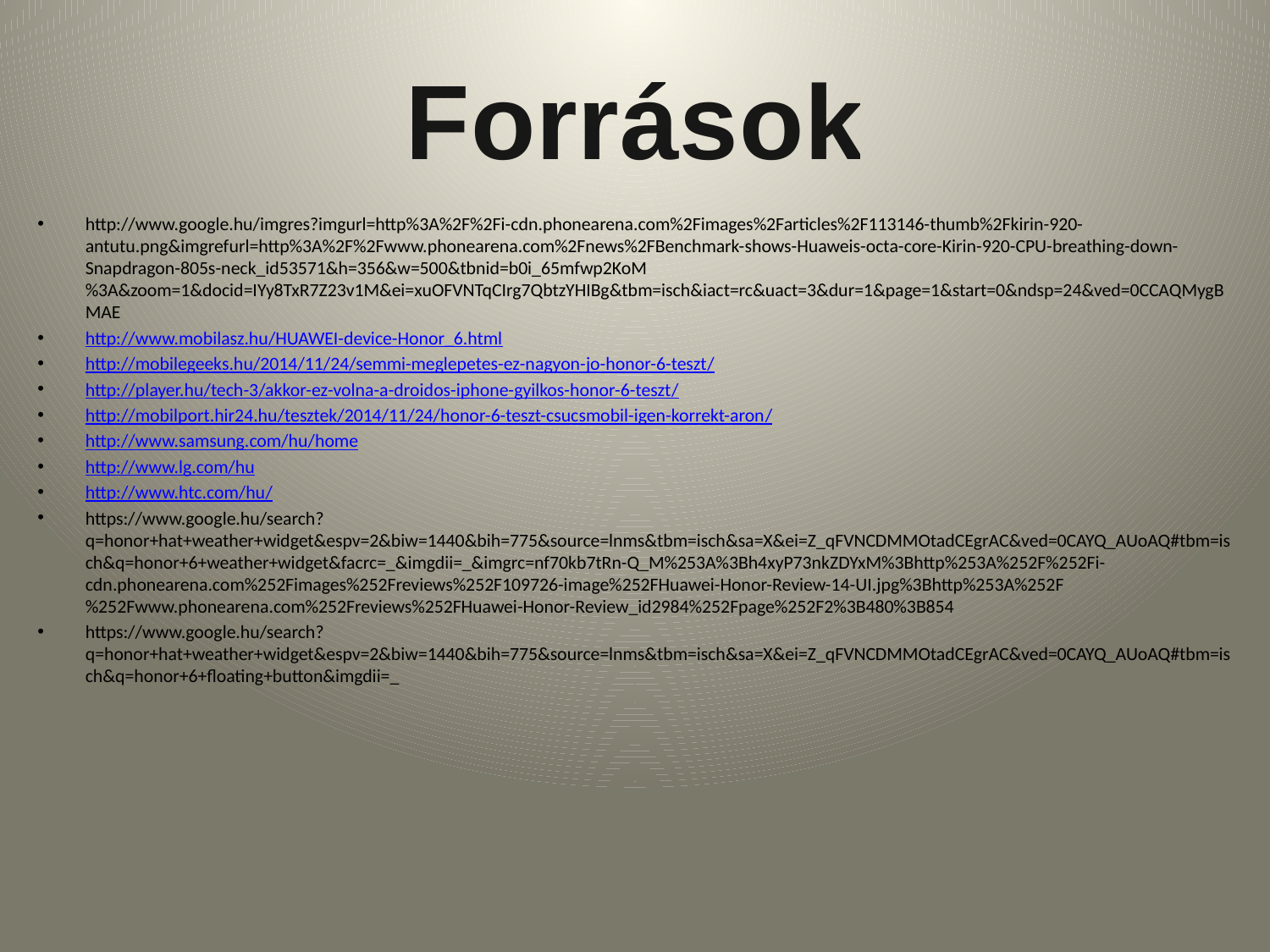

# Források
http://www.google.hu/imgres?imgurl=http%3A%2F%2Fi-cdn.phonearena.com%2Fimages%2Farticles%2F113146-thumb%2Fkirin-920-antutu.png&imgrefurl=http%3A%2F%2Fwww.phonearena.com%2Fnews%2FBenchmark-shows-Huaweis-octa-core-Kirin-920-CPU-breathing-down-Snapdragon-805s-neck_id53571&h=356&w=500&tbnid=b0i_65mfwp2KoM%3A&zoom=1&docid=IYy8TxR7Z23v1M&ei=xuOFVNTqCIrg7QbtzYHIBg&tbm=isch&iact=rc&uact=3&dur=1&page=1&start=0&ndsp=24&ved=0CCAQMygBMAE
http://www.mobilasz.hu/HUAWEI-device-Honor_6.html
http://mobilegeeks.hu/2014/11/24/semmi-meglepetes-ez-nagyon-jo-honor-6-teszt/
http://player.hu/tech-3/akkor-ez-volna-a-droidos-iphone-gyilkos-honor-6-teszt/
http://mobilport.hir24.hu/tesztek/2014/11/24/honor-6-teszt-csucsmobil-igen-korrekt-aron/
http://www.samsung.com/hu/home
http://www.lg.com/hu
http://www.htc.com/hu/
https://www.google.hu/search?q=honor+hat+weather+widget&espv=2&biw=1440&bih=775&source=lnms&tbm=isch&sa=X&ei=Z_qFVNCDMMOtadCEgrAC&ved=0CAYQ_AUoAQ#tbm=isch&q=honor+6+weather+widget&facrc=_&imgdii=_&imgrc=nf70kb7tRn-Q_M%253A%3Bh4xyP73nkZDYxM%3Bhttp%253A%252F%252Fi-cdn.phonearena.com%252Fimages%252Freviews%252F109726-image%252FHuawei-Honor-Review-14-UI.jpg%3Bhttp%253A%252F%252Fwww.phonearena.com%252Freviews%252FHuawei-Honor-Review_id2984%252Fpage%252F2%3B480%3B854
https://www.google.hu/search?q=honor+hat+weather+widget&espv=2&biw=1440&bih=775&source=lnms&tbm=isch&sa=X&ei=Z_qFVNCDMMOtadCEgrAC&ved=0CAYQ_AUoAQ#tbm=isch&q=honor+6+floating+button&imgdii=_